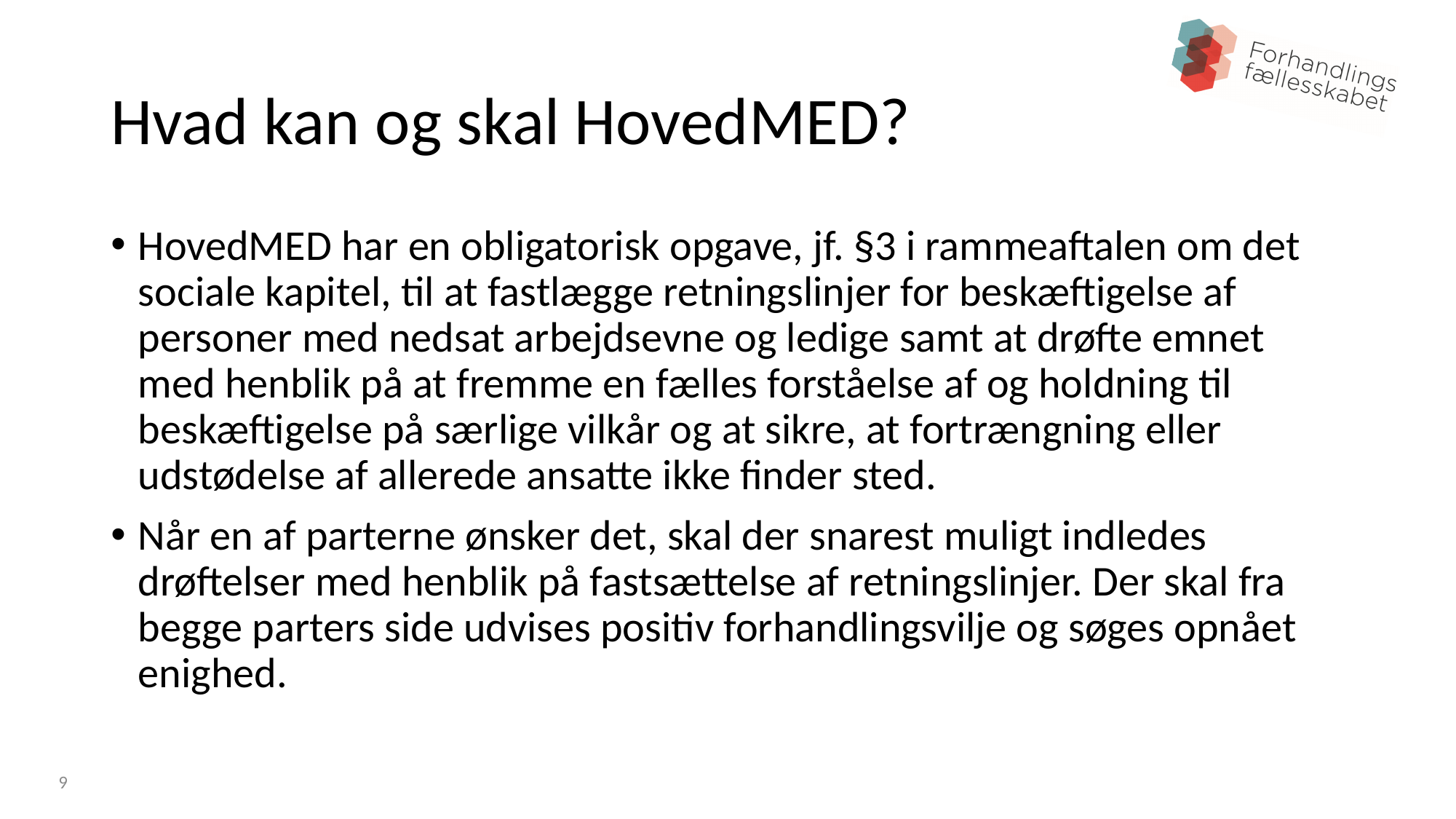

# Hvad kan og skal HovedMED?
HovedMED har en obligatorisk opgave, jf. §3 i rammeaftalen om det sociale kapitel, til at fastlægge retningslinjer for beskæftigelse af personer med nedsat arbejdsevne og ledige samt at drøfte emnet med henblik på at fremme en fælles forståelse af og holdning til beskæftigelse på særlige vilkår og at sikre, at fortrængning eller udstødelse af allerede ansatte ikke finder sted.
Når en af parterne ønsker det, skal der snarest muligt indledes drøftelser med henblik på fastsættelse af retningslinjer. Der skal fra begge parters side udvises positiv forhandlingsvilje og søges opnået enighed.

9